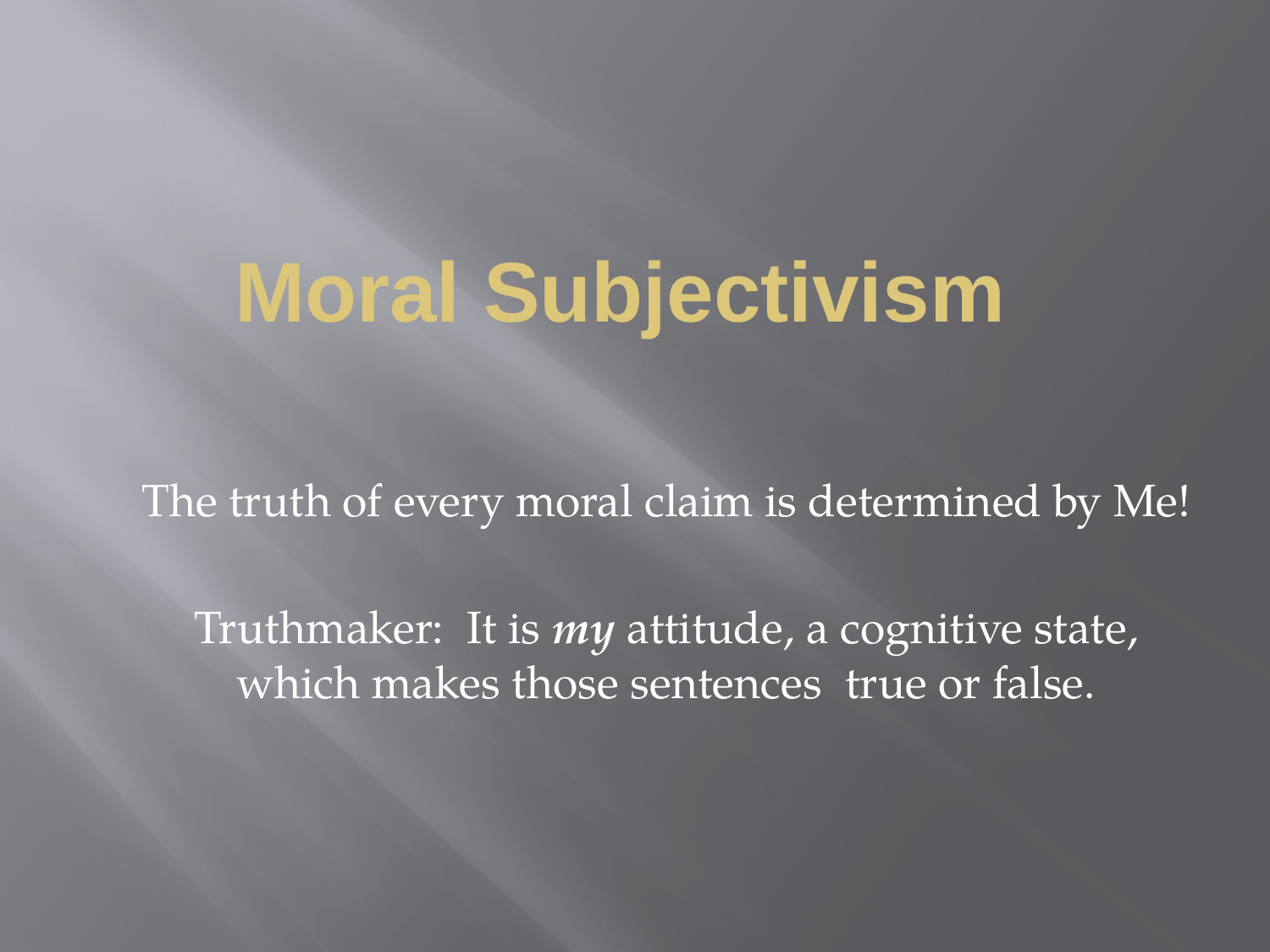

# Moral Subjectivism
The truth of every moral claim is determined by Me!

Truthmaker:  It is my attitude, a cognitive state, which makes those sentences  true or false.